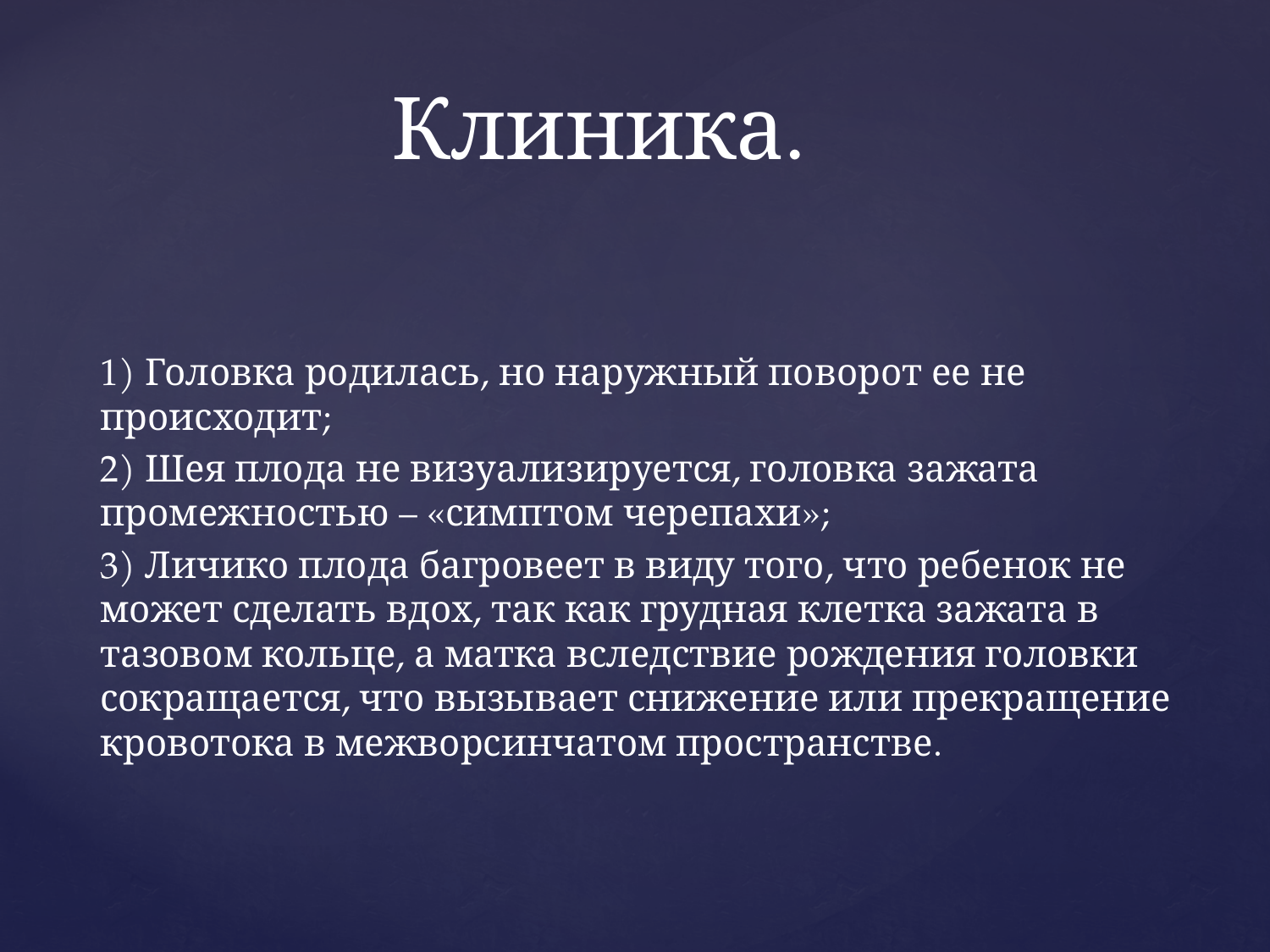

# Клиника.
1) Головка родилась, но наружный поворот ее не происходит;
2) Шея плода не визуализируется, головка зажата промежностью – «симптом черепахи»;
3) Личико плода багровеет в виду того, что ребенок не может сделать вдох, так как грудная клетка зажата в тазовом кольце, а матка вследствие рождения головки сокращается, что вызывает снижение или прекращение кровотока в межворсинчатом пространстве.